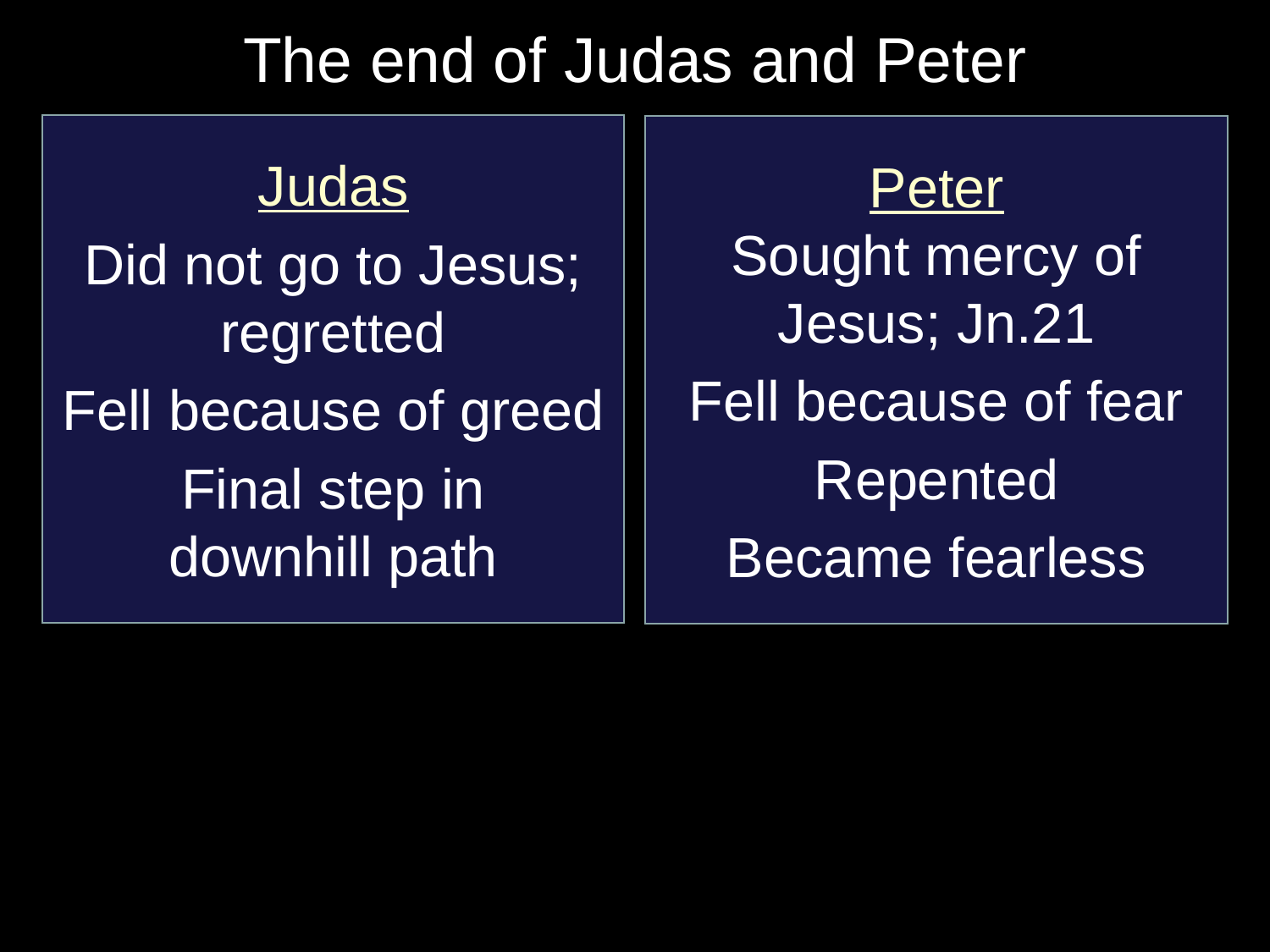

# The end of Judas and Peter

Judas
Did not go to Jesus; regretted
Fell because of greed
Final step in
downhill path
Peter
Sought mercy of Jesus; Jn.21
Fell because of fear
Repented
Became fearless